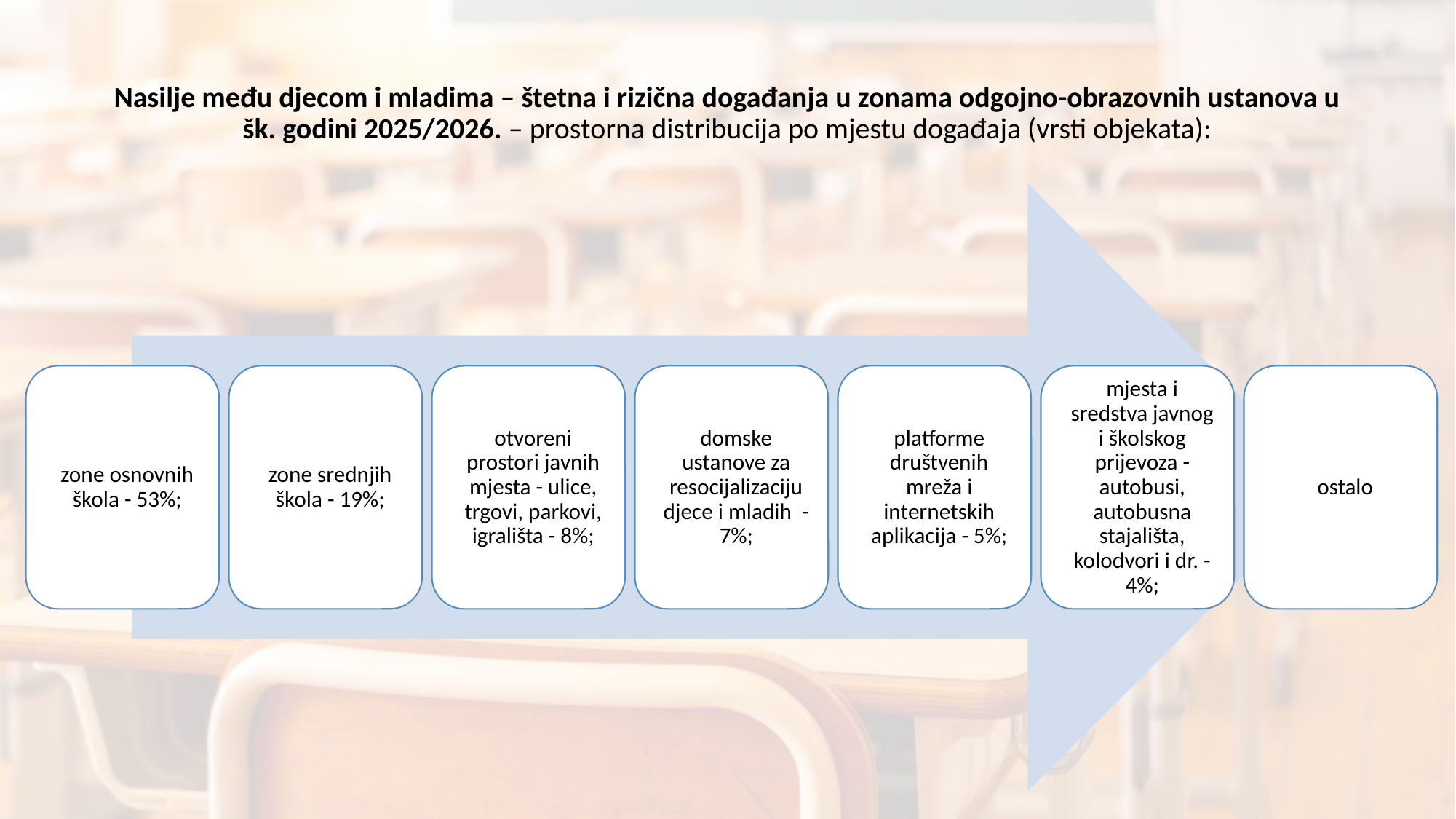

# Nasilje među djecom i mladima – štetna i rizična događanja u zonama odgojno-obrazovnih ustanova u šk. godini 2025/2026. – prostorna distribucija po mjestu događaja (vrsti objekata):
zone osnovnih škola - 53%;
zone srednjih škola - 19%;
otvoreni prostori javnih mjesta - ulice, trgovi, parkovi, igrališta - 8%;
domske ustanove za resocijalizaciju djece i mladih  - 7%;
platforme društvenih mreža i internetskih aplikacija - 5%;
mjesta i sredstva javnog i školskog prijevoza - autobusi, autobusna stajališta, kolodvori i dr. - 4%;
ostalo